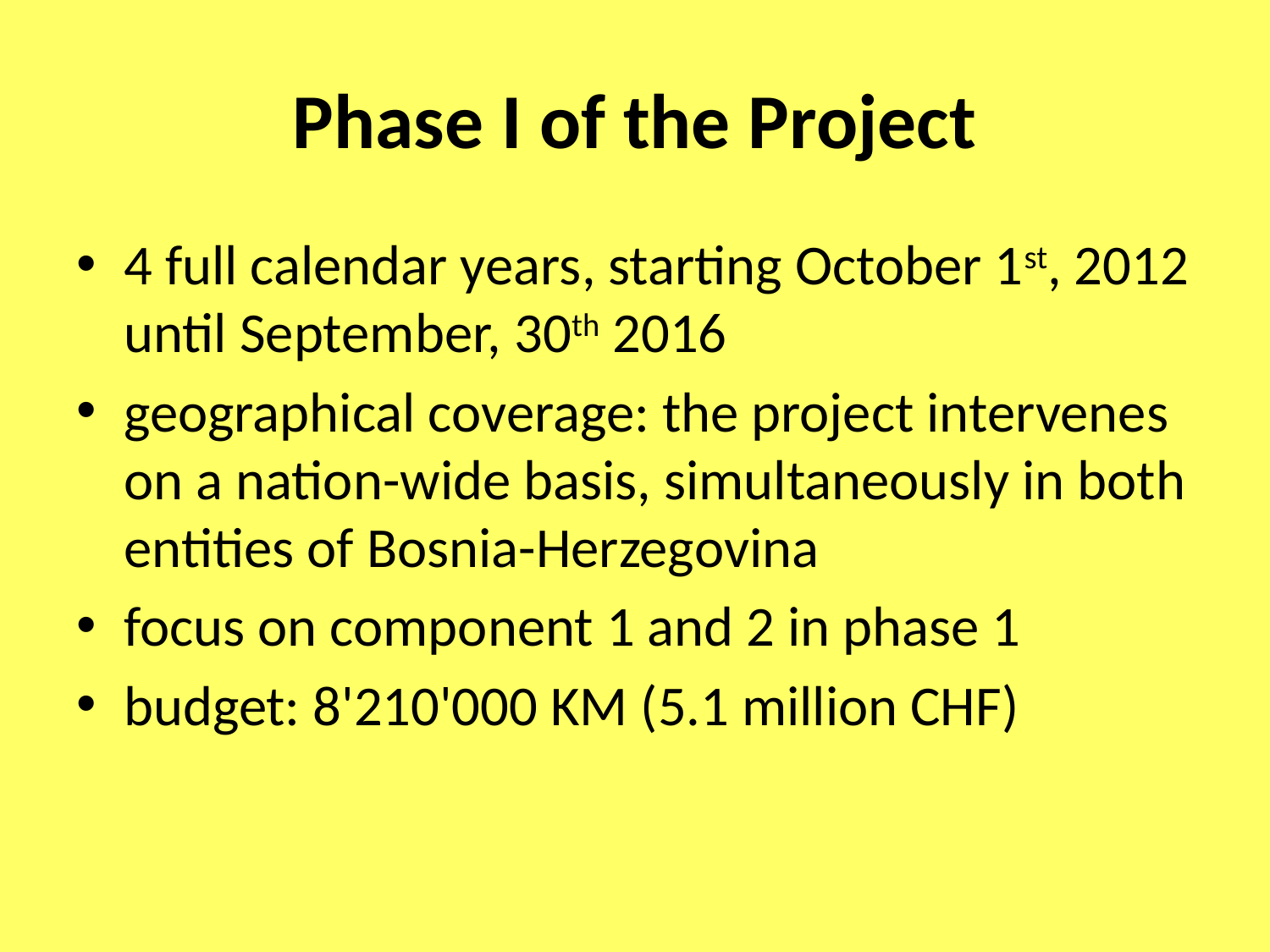

# Phase I of the Project
4 full calendar years, starting October 1st, 2012 until September, 30th 2016
geographical coverage: the project intervenes on a nation-wide basis, simultaneously in both entities of Bosnia-Herzegovina
focus on component 1 and 2 in phase 1
budget: 8'210'000 KM (5.1 million CHF)